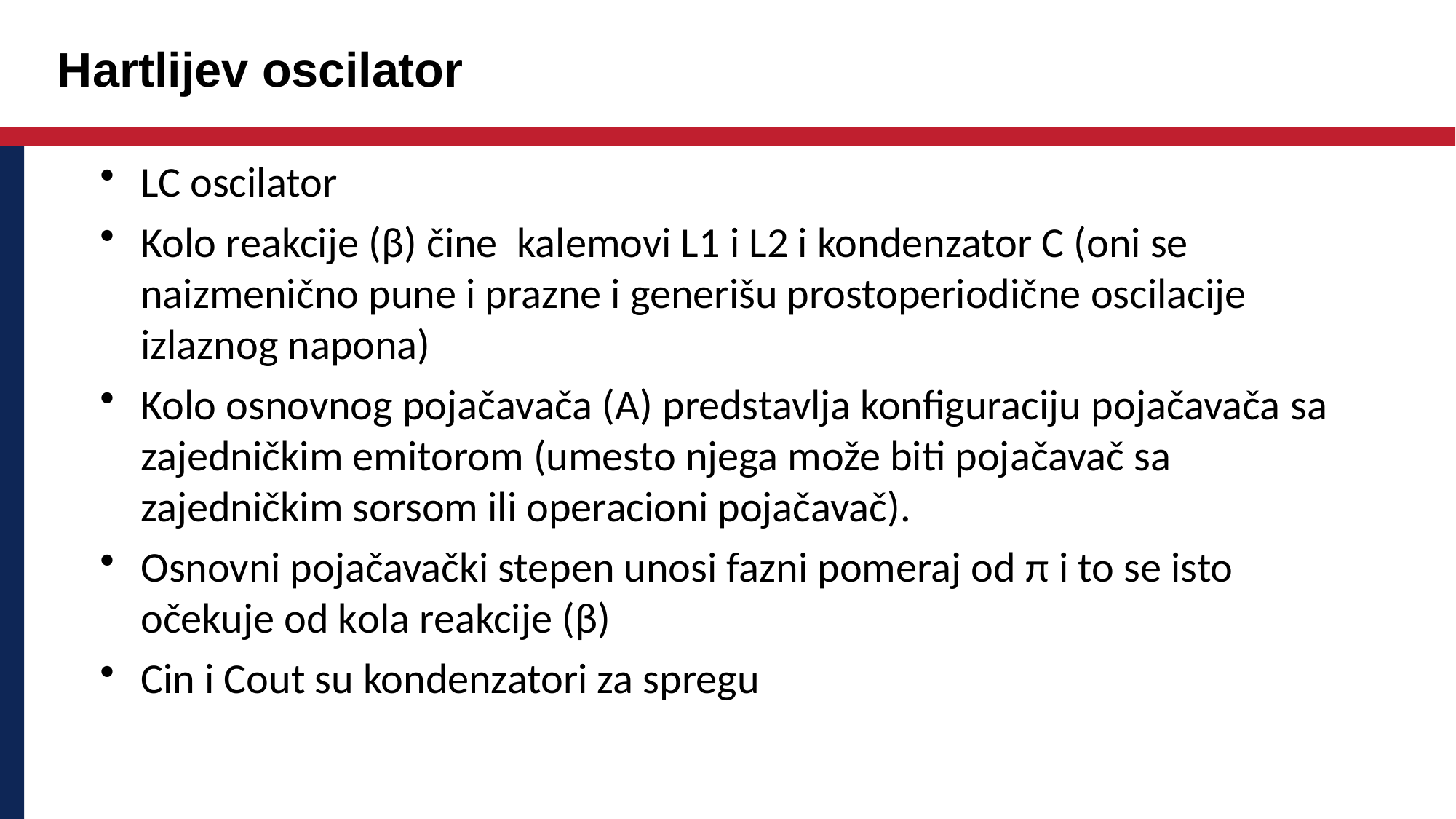

# Hartlijev oscilator
LC oscilator
Kolo reakcije (β) čine  kalemovi L1 i L2 i kondenzator C (oni se naizmenično pune i prazne i generišu prostoperiodične oscilacije izlaznog napona)
Kolo osnovnog pojačavača (A) predstavlja konfiguraciju pojačavača sa zajedničkim emitorom (umesto njega može biti pojačavač sa zajedničkim sorsom ili operacioni pojačavač).
Osnovni pojačavački stepen unosi fazni pomeraj od π i to se isto očekuje od kola reakcije (β)
Cin i Cout su kondenzatori za spregu